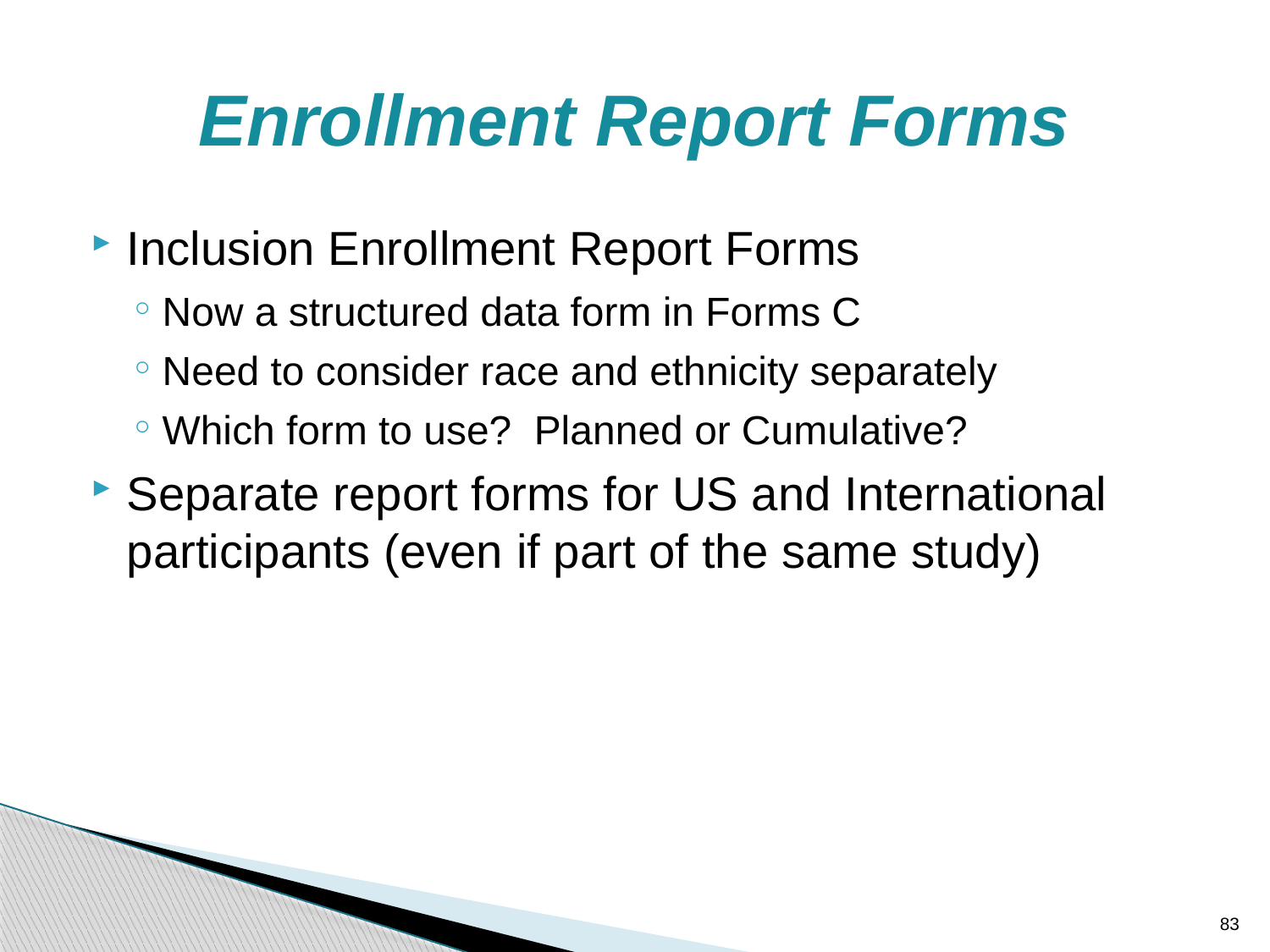

# Enrollment Report Forms
Inclusion Enrollment Report Forms
Now a structured data form in Forms C
Need to consider race and ethnicity separately
Which form to use?  Planned or Cumulative?
Separate report forms for US and International participants (even if part of the same study)

83
83